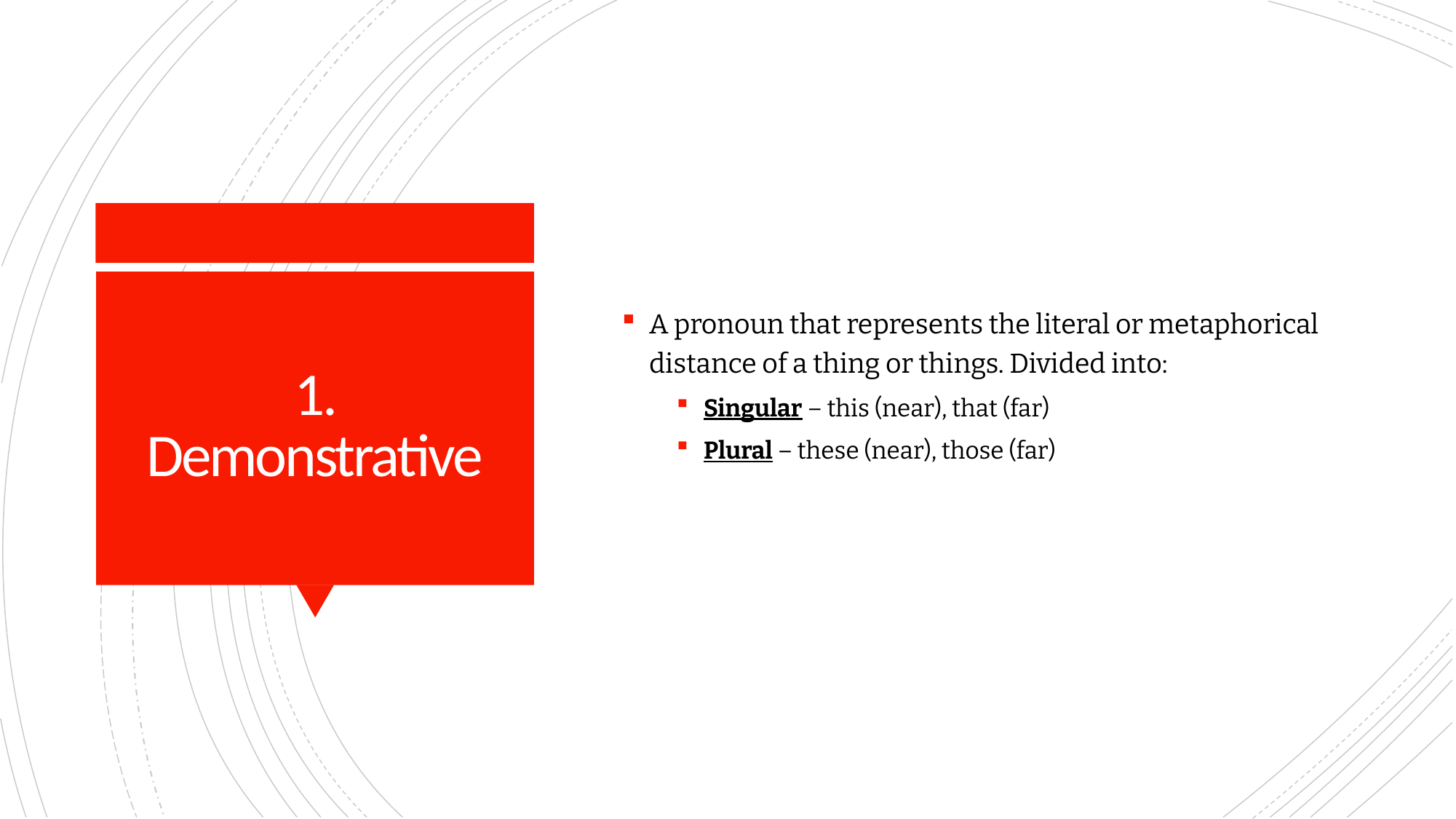

A pronoun that represents the literal or metaphorical distance of a thing or things. Divided into:
Singular – this (near), that (far)
Plural – these (near), those (far)

# 1. Demonstrative